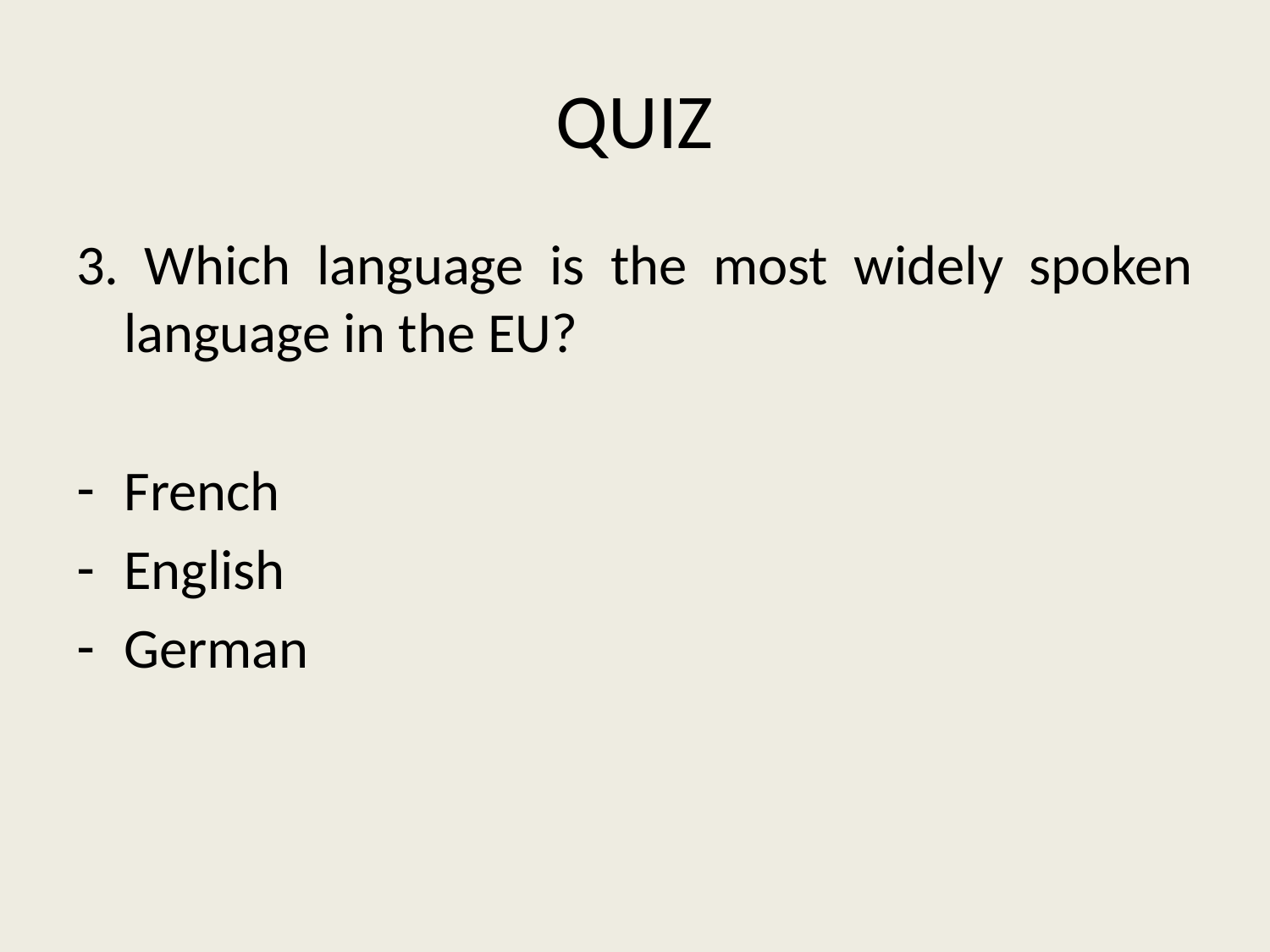

# QUIZ
3. Which language is the most widely spoken language in the EU?

French
English
German